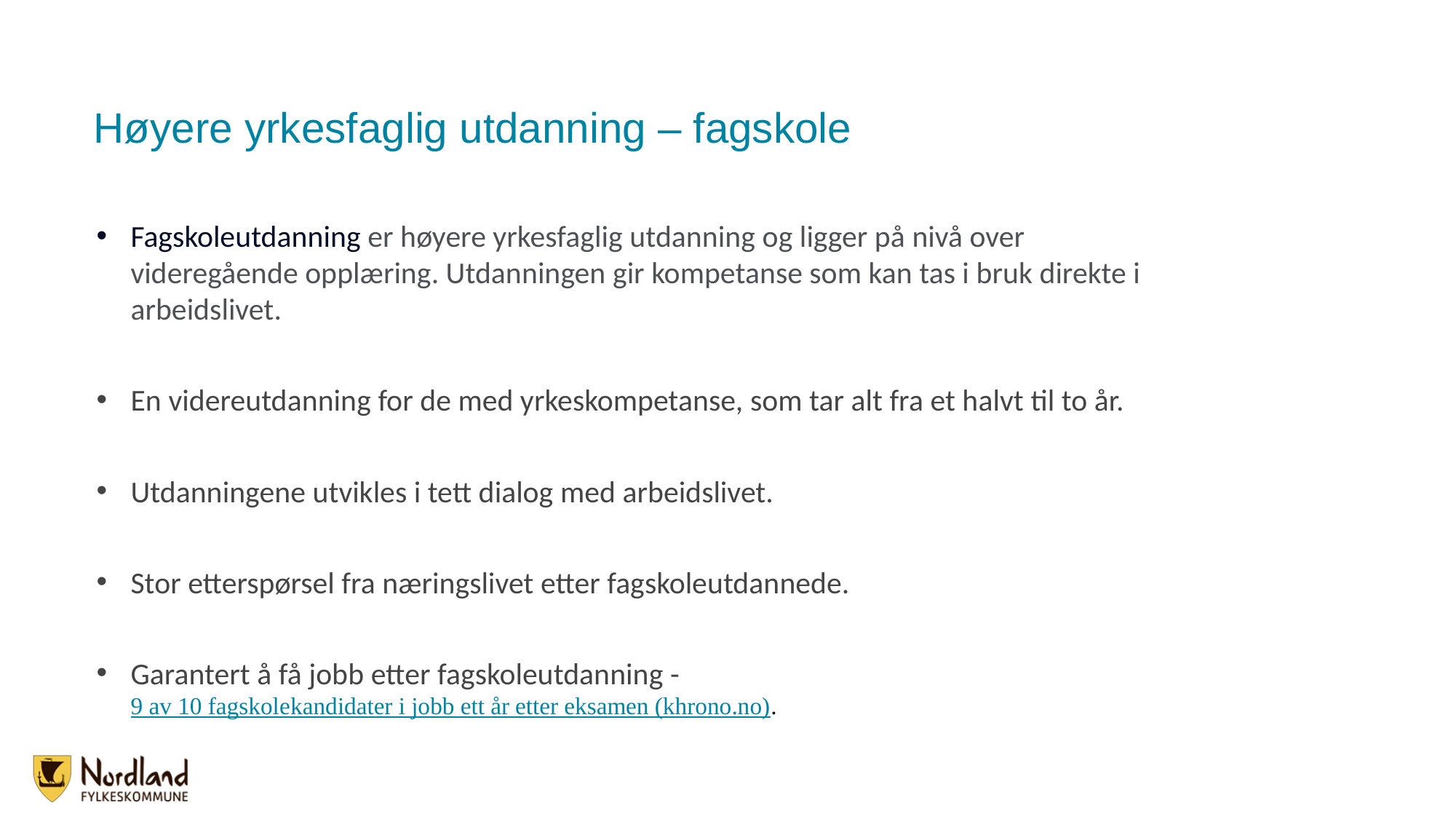

# Høyere yrkesfaglig utdanning – fagskole
Fagskoleutdanning er høyere yrkesfaglig utdanning og ligger på nivå over videregående opplæring. Utdanningen gir kompetanse som kan tas i bruk direkte i arbeidslivet.

En videreutdanning for de med yrkeskompetanse, som tar alt fra et halvt til to år.

Utdanningene utvikles i tett dialog med arbeidslivet.

Stor etterspørsel fra næringslivet etter fagskoleutdannede.

Garantert å få jobb etter fagskoleutdanning - 9 av 10 fagskole­kandidater i jobb ett år etter eksamen (khrono.no).